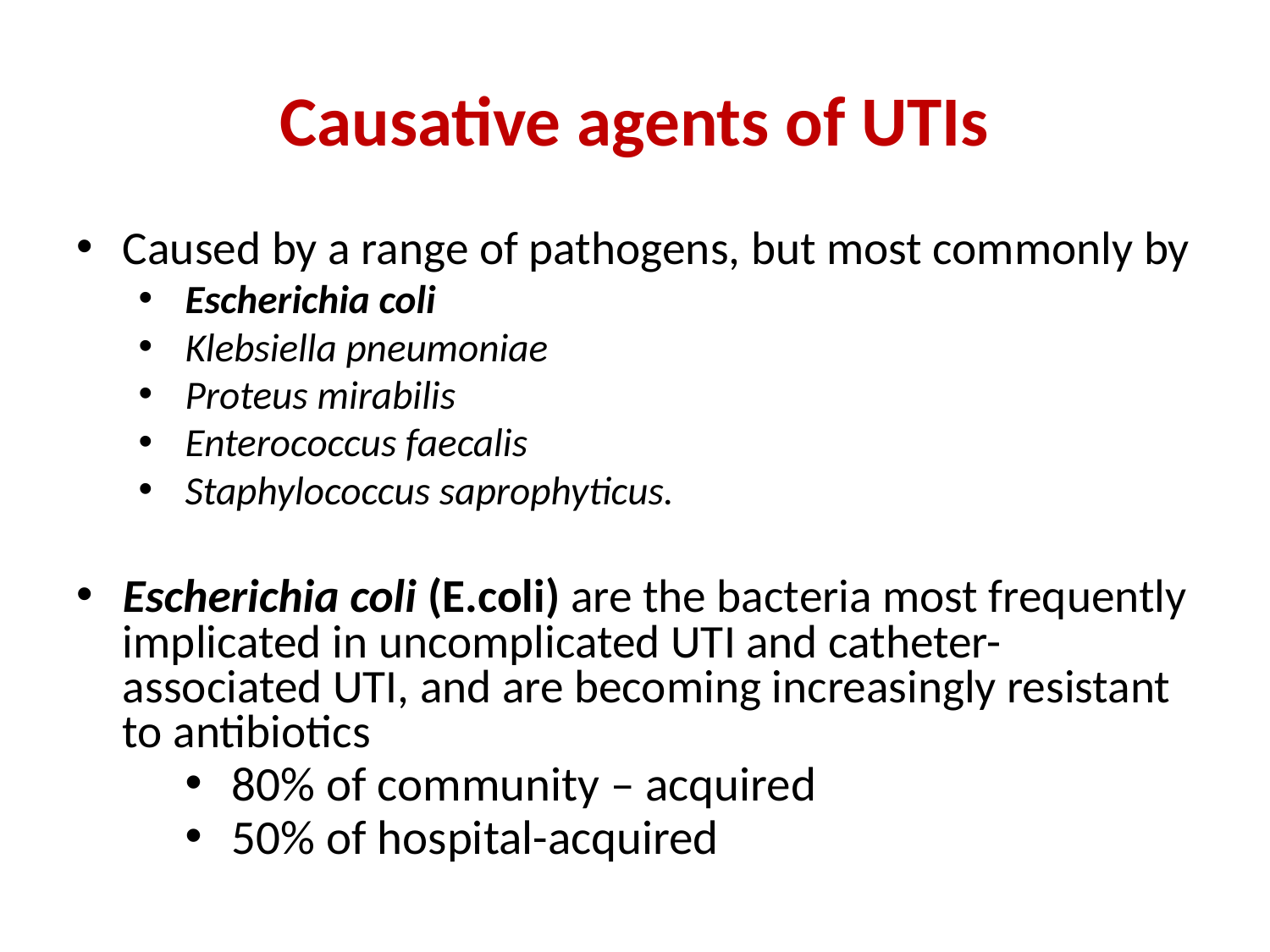

# Causative agents of UTIs
Caused by a range of pathogens, but most commonly by
Escherichia coli
Klebsiella pneumoniae
Proteus mirabilis
Enterococcus faecalis
Staphylococcus saprophyticus.

Escherichia coli (E.coli) are the bacteria most frequently implicated in uncomplicated UTI and catheter-associated UTI, and are becoming increasingly resistant to antibiotics
80% of community – acquired
50% of hospital-acquired